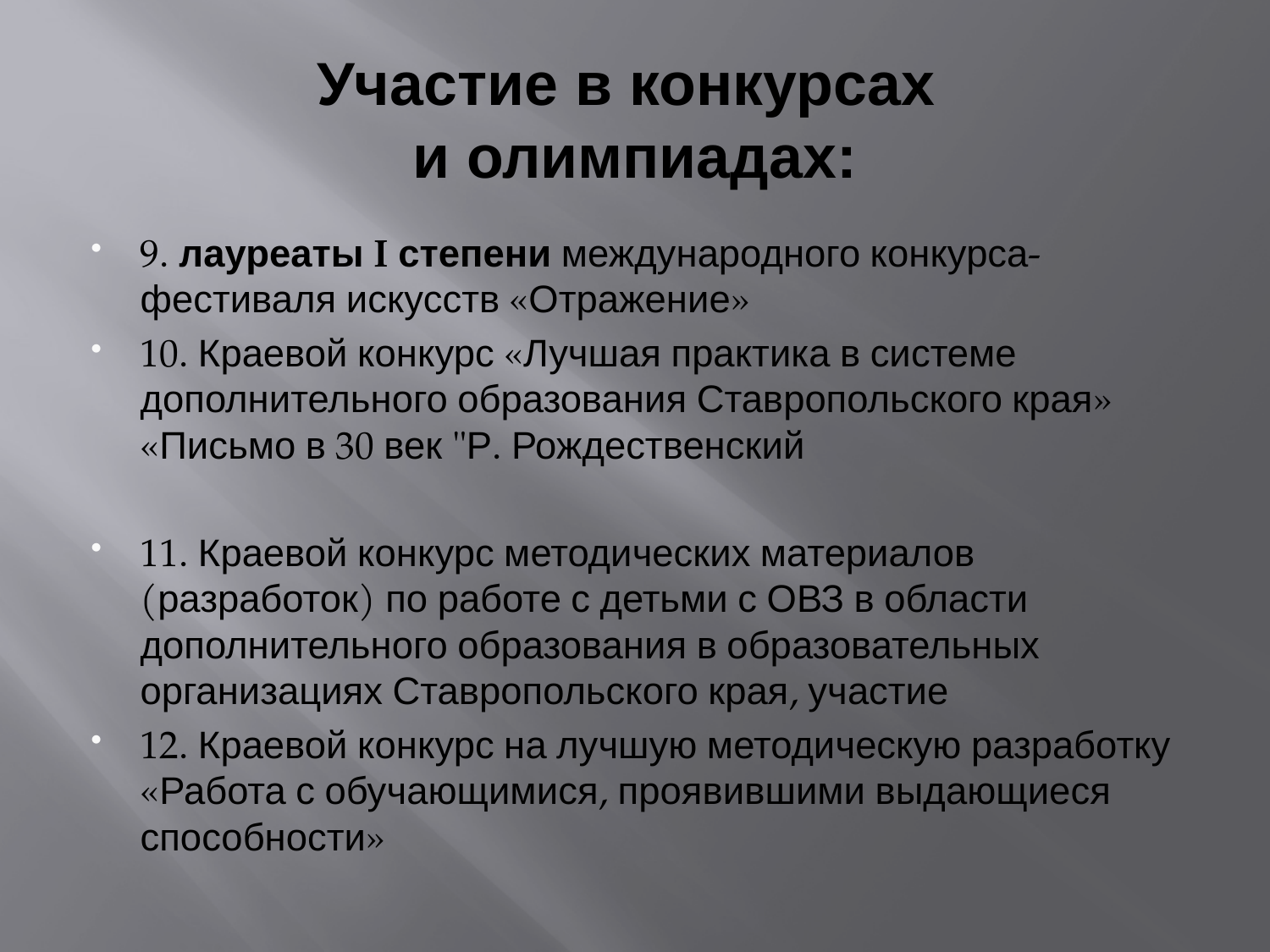

# Участие в конкурсах и олимпиадах:
9. лауреаты I степени международного конкурса-фестиваля искусств «Отражение»
10. Краевой конкурс «Лучшая практика в системе дополнительного образования Ставропольского края»  «Письмо в 30 век "Р. Рождественский

11. Краевой конкурс методических материалов (разработок) по работе с детьми с ОВЗ в области дополнительного образования в образовательных организациях Ставропольского края, участие
12. Краевой конкурс на лучшую методическую разработку «Работа с обучающимися, проявившими выдающиеся способности»